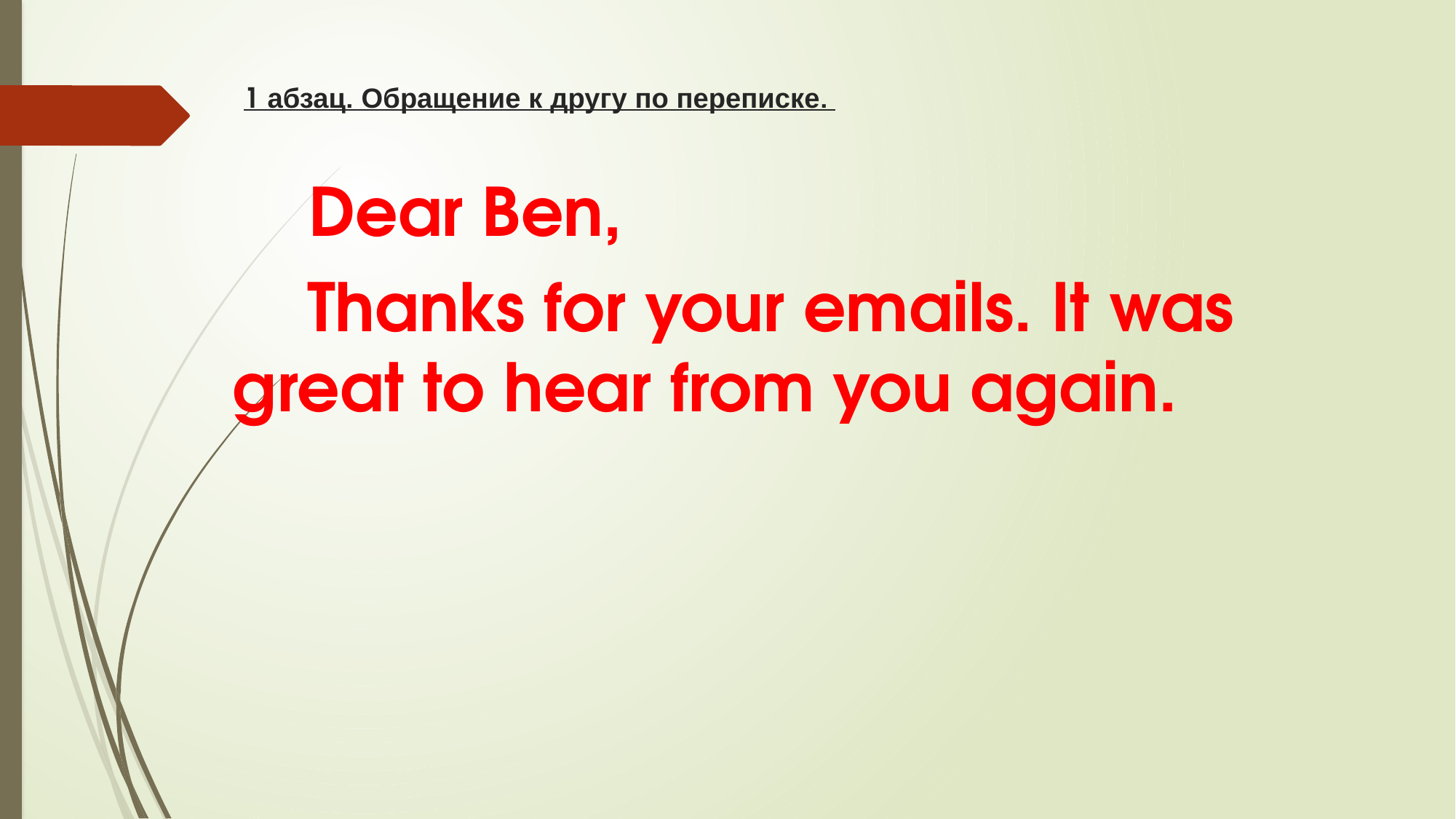

# 1 абзац. Обращение к другу по переписке.
     Dear Ben,
    Thanks for your emails. It was great to hear from you again.